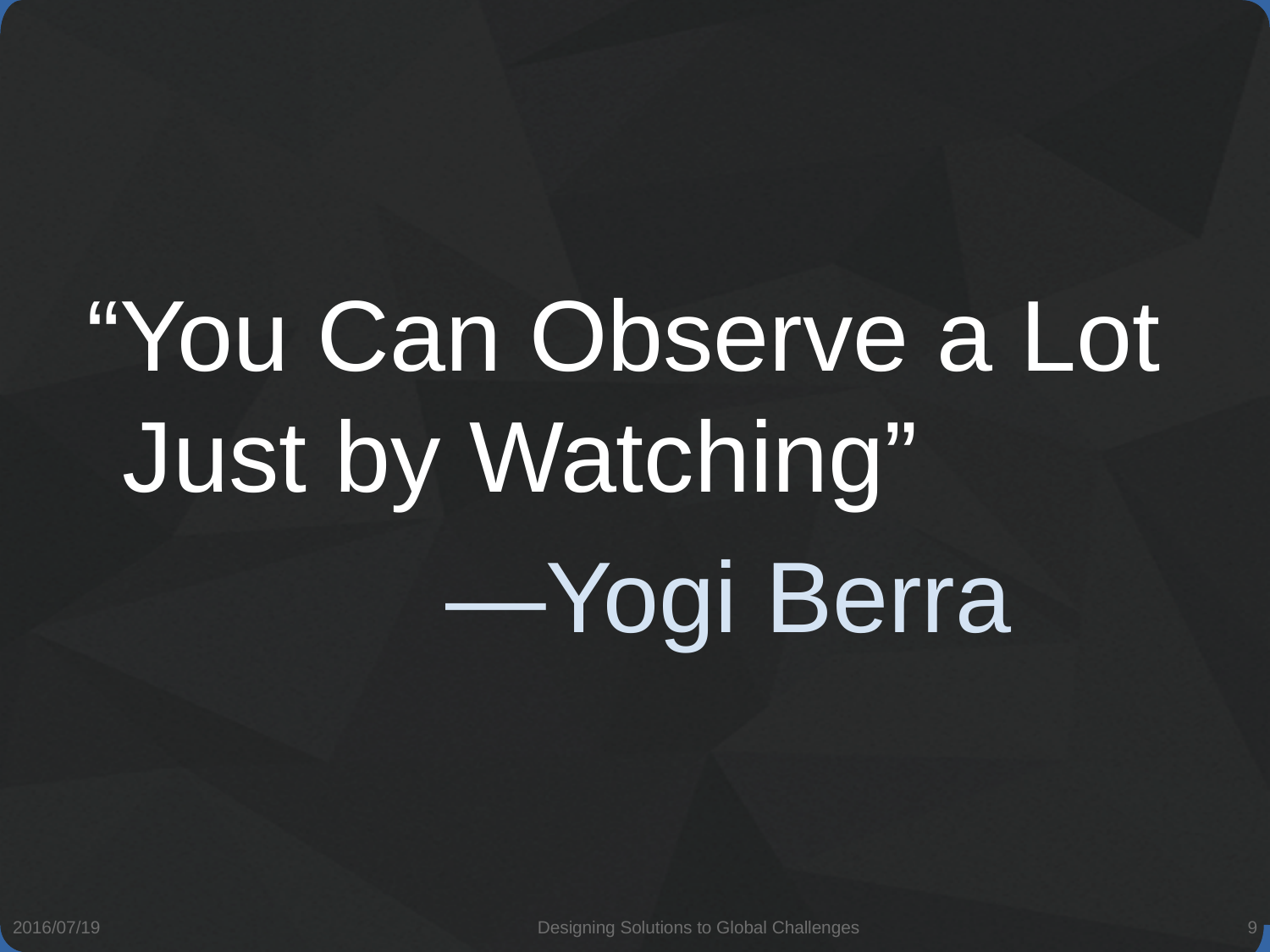

“You Can Observe a Lot Just by Watching”
	 —Yogi Berra
2016/07/19
Designing Solutions to Global Challenges
9